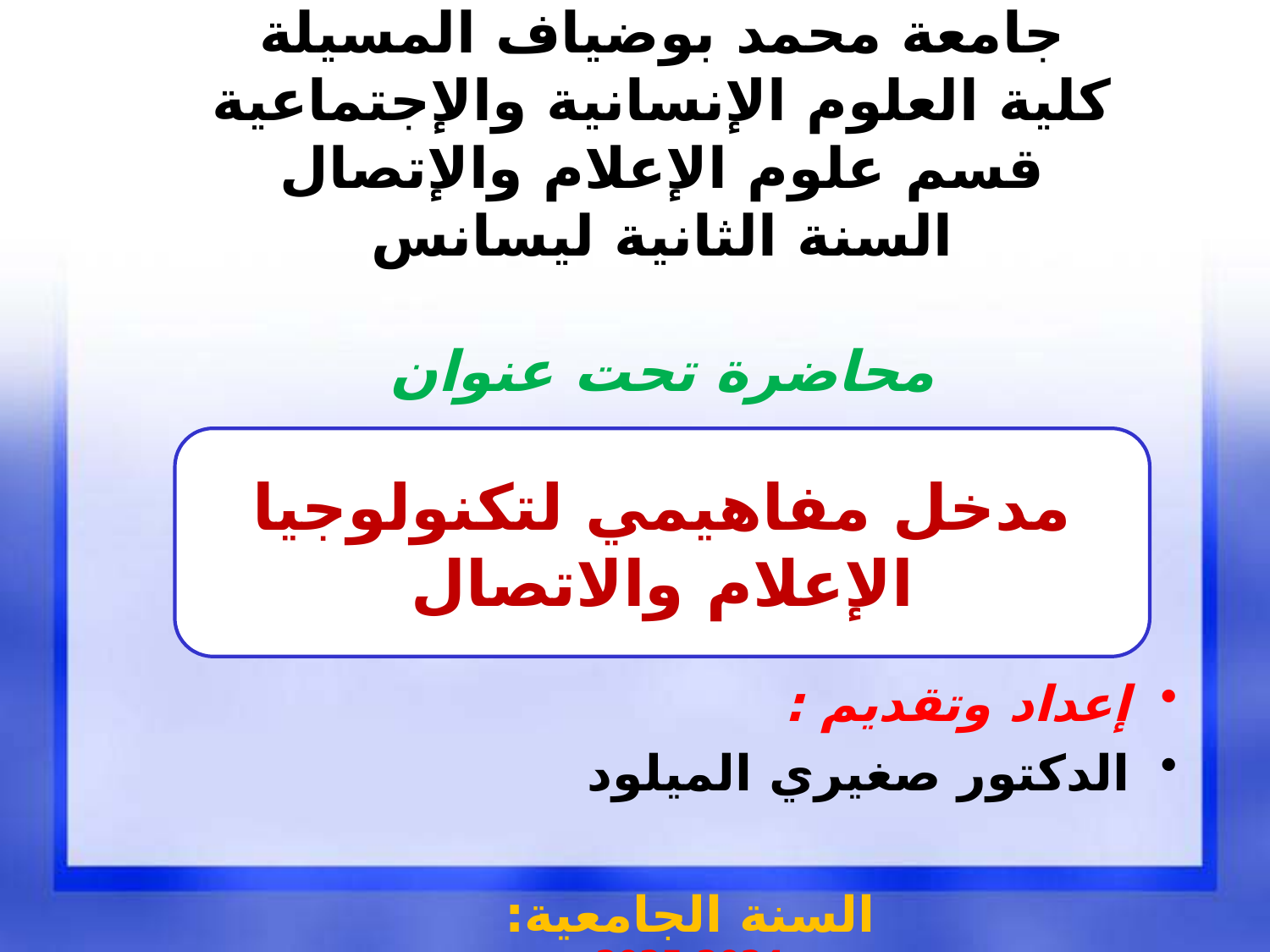

# جامعة محمد بوضياف المسيلة كلية العلوم الإنسانية والإجتماعية قسم علوم الإعلام والإتصال السنة الثانية ليسانس محاضرة تحت عنوان
مدخل مفاهيمي لتكنولوجيا الإعلام والاتصال
إعداد وتقديم :
الدكتور صغيري الميلود
السنة الجامعية: 2024-2025